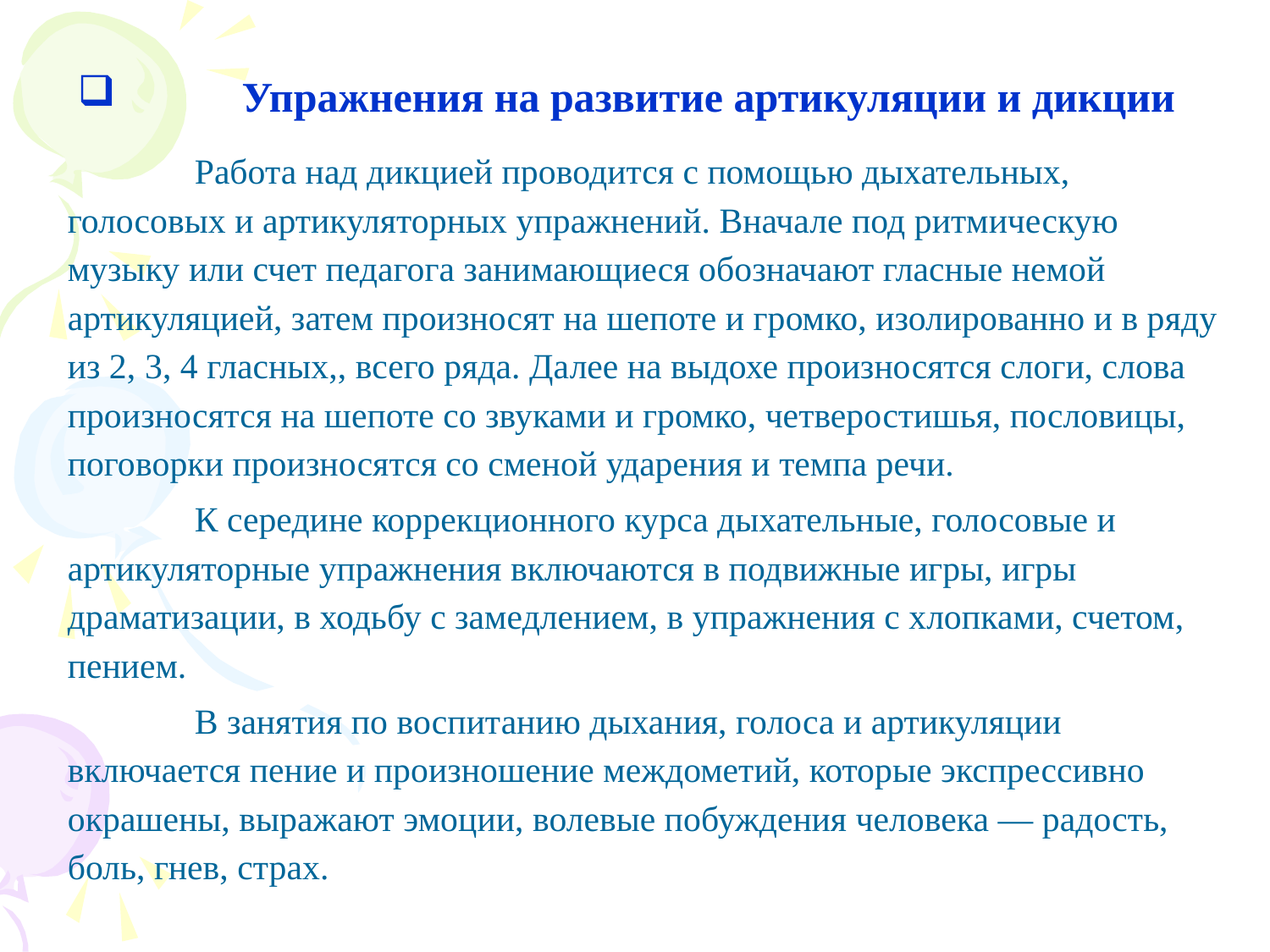

# Упражнения на развитие артикуляции и дикции
	Работа над дикцией проводится с помощью дыхательных, голосовых и артикуляторных упражнений. Вначале под ритмическую музыку или счет педагога занимающиеся обозначают гласные немой артикуляцией, затем произносят на шепоте и громко, изолированно и в ряду из 2, 3, 4 гласных,, всего ряда. Далее на выдохе произносятся слоги, слова произносятся на шепоте со звуками и громко, четверостишья, пословицы, поговорки произносятся со сменой ударения и темпа речи.
	К середине коррекционного курса дыхательные, голосовые и артикуляторные упражнения включаются в подвижные игры, игры драматизации, в ходьбу с замедлением, в упражнения с хлопками, счетом, пением.
	В занятия по воспитанию дыхания, голоса и артикуляции включается пение и произношение междометий, которые экспрессивно окрашены, выражают эмоции, волевые побуждения человека — радость, боль, гнев, страх.